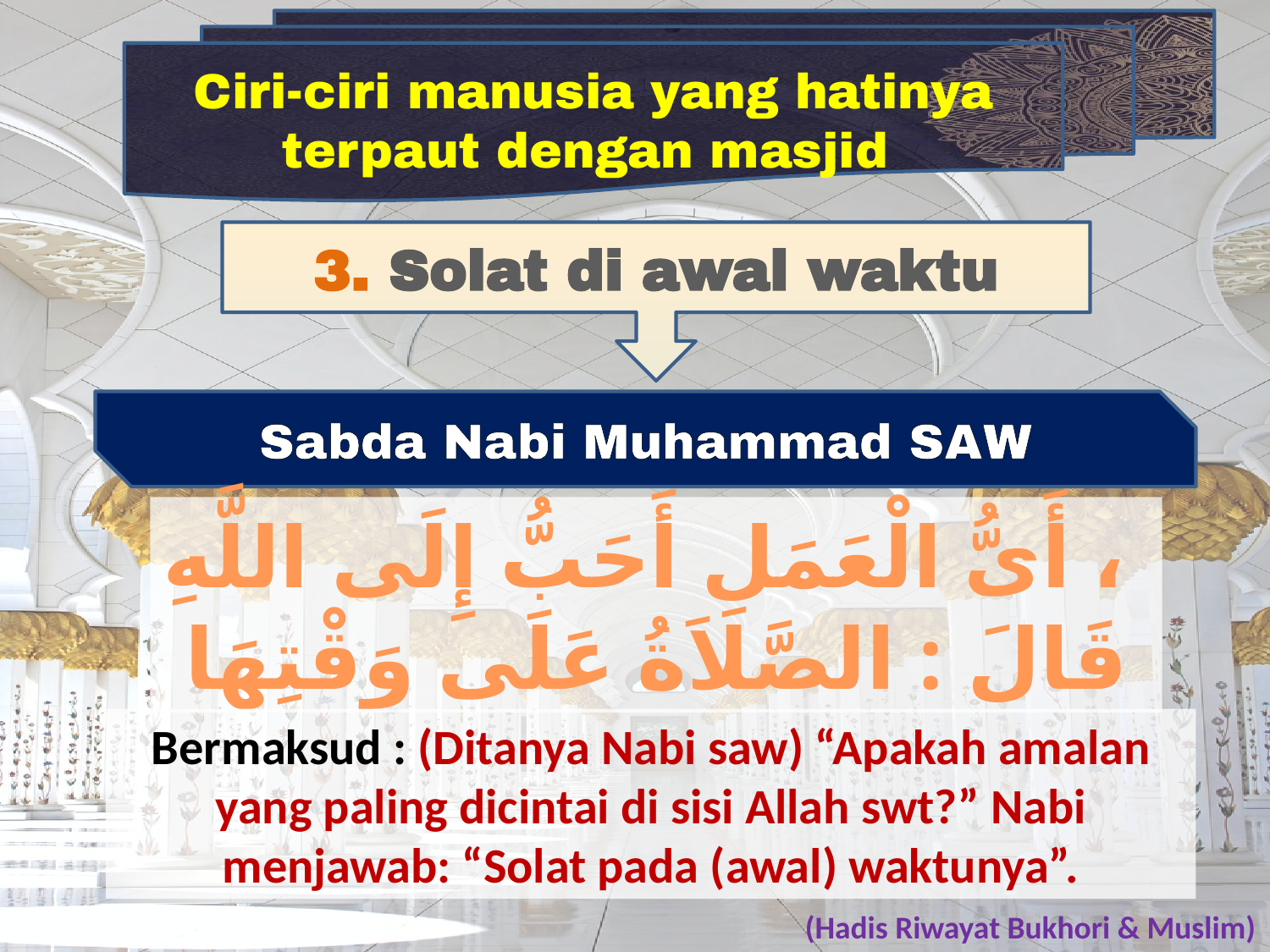

Ciri-ciri manusia yang hatinya terpaut dengan masjid
3. Solat di awal waktu
Sabda Nabi Muhammad SAW
أَىُّ الْعَمَلِ أَحَبُّ إِلَى اللَّهِ ،
 قَالَ : الصَّلاَةُ عَلَى وَقْتِهَا
Bermaksud : (Ditanya Nabi saw) “Apakah amalan yang paling dicintai di sisi Allah swt?” Nabi menjawab: “Solat pada (awal) waktunya”.
 (Hadis Riwayat Bukhori & Muslim)